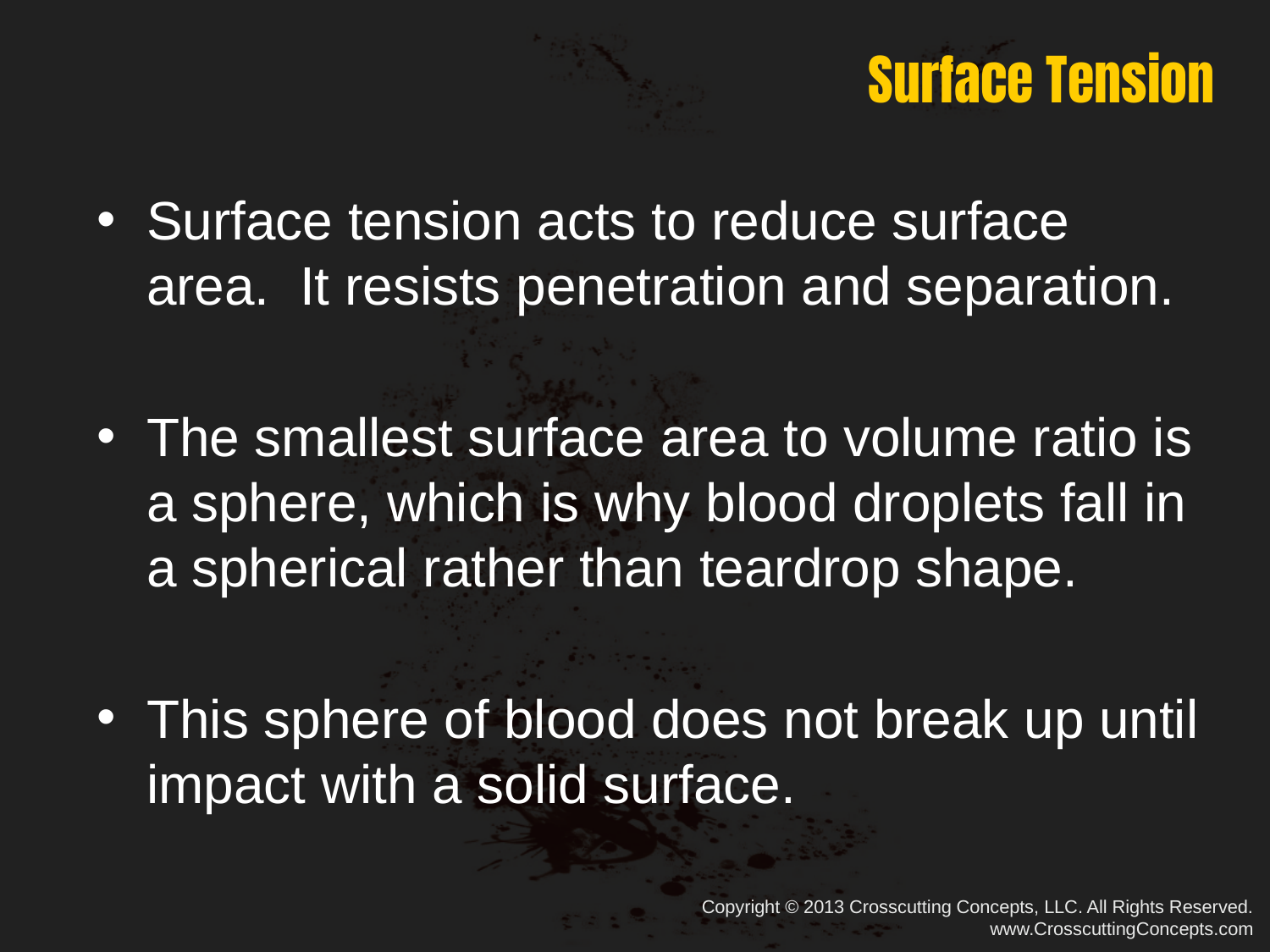

# Surface Tension
Surface tension acts to reduce surface area.  It resists penetration and separation.

The smallest surface area to volume ratio is a sphere, which is why blood droplets fall in a spherical rather than teardrop shape.

This sphere of blood does not break up until impact with a solid surface.